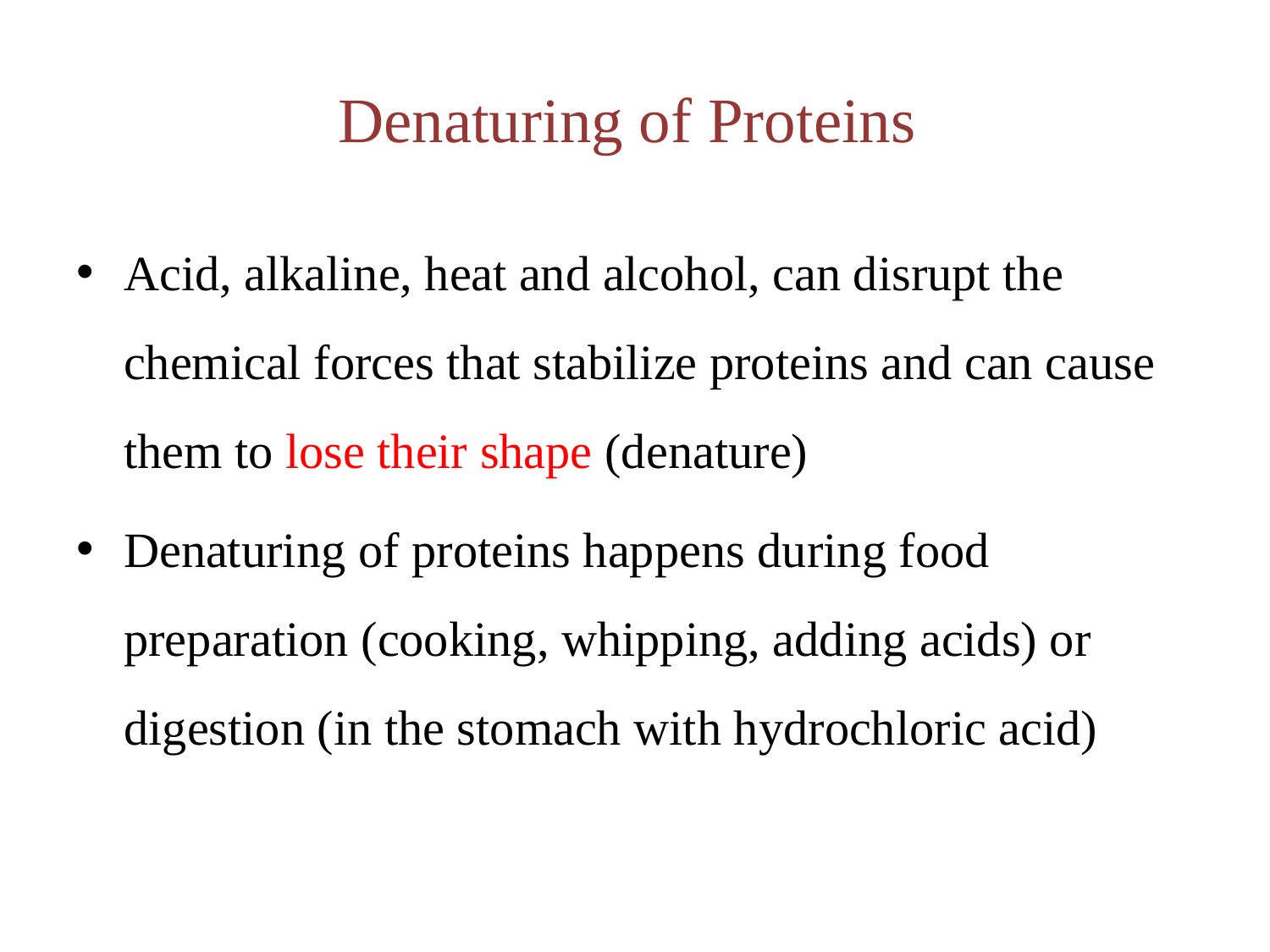

# Denaturing of Proteins
Acid, alkaline, heat and alcohol, can disrupt the chemical forces that stabilize proteins and can cause them to lose their shape (denature)
Denaturing of proteins happens during food preparation (cooking, whipping, adding acids) or digestion (in the stomach with hydrochloric acid)